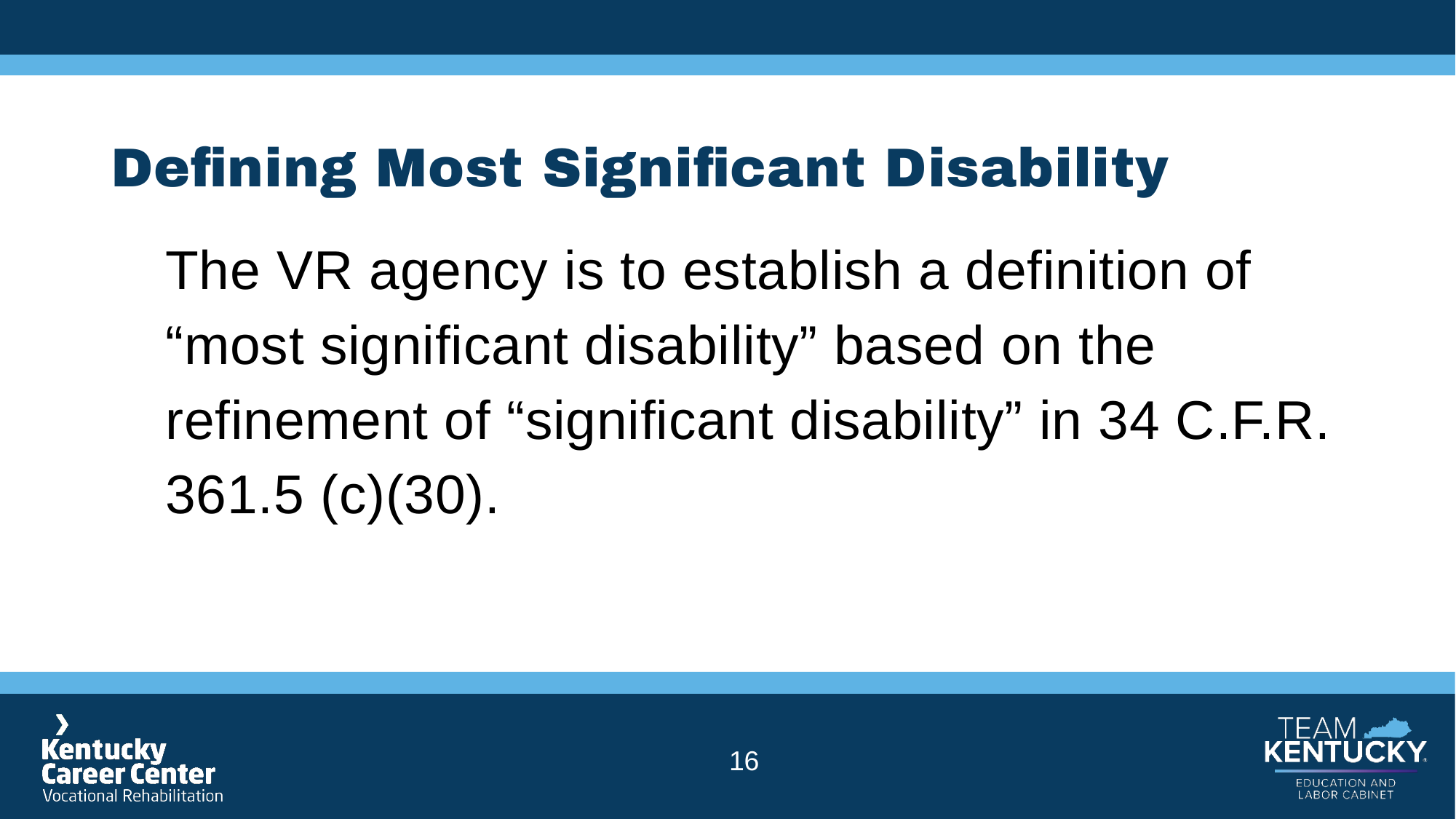

# Defining Most Significant Disability
The VR agency is to establish a definition of “most significant disability” based on the refinement of “significant disability” in 34 C.F.R. 361.5 (c)(30).
16